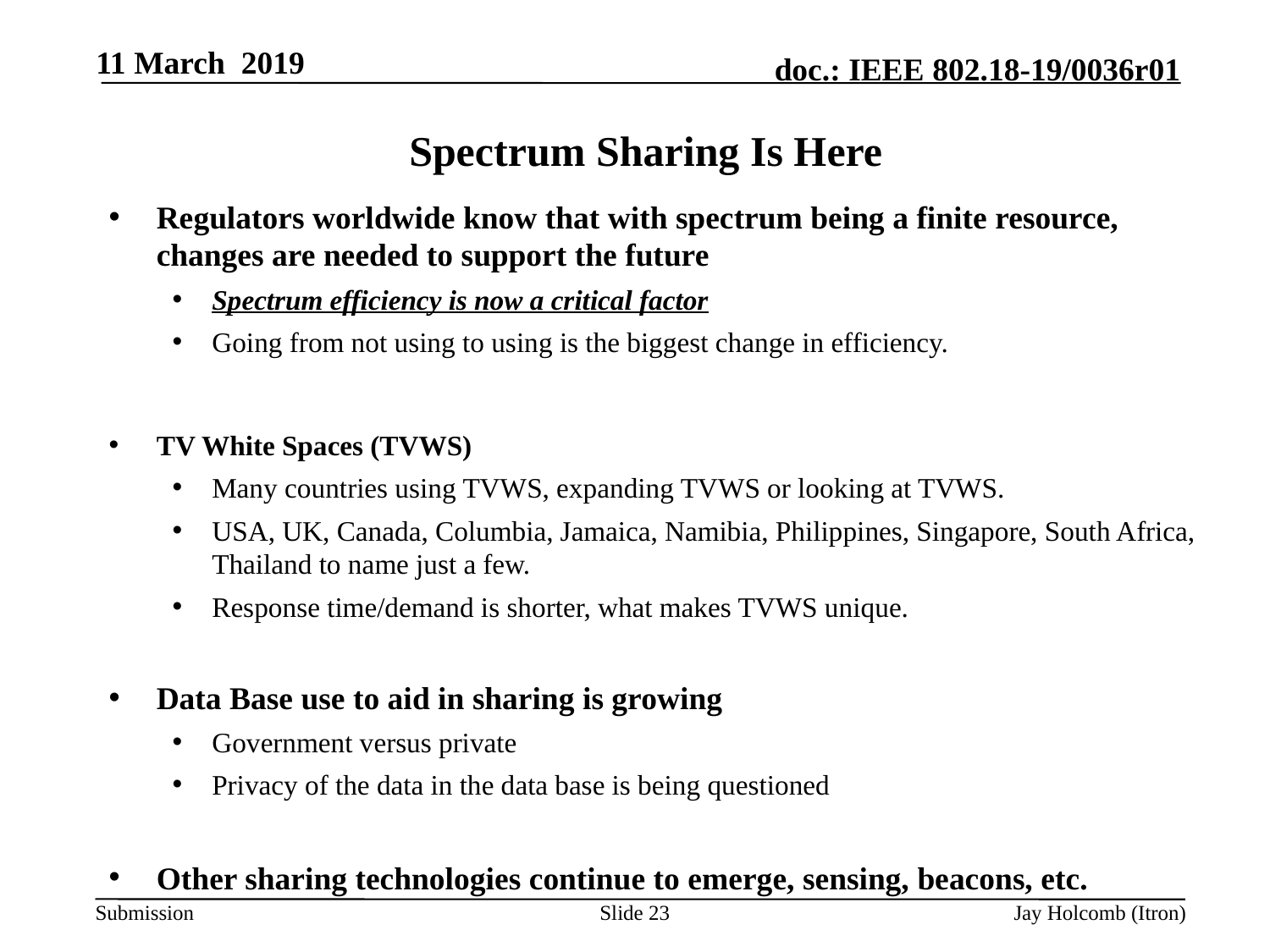

11 March  2019
# Spectrum Sharing Is Here
Regulators worldwide know that with spectrum being a finite resource, changes are needed to support the future
Spectrum efficiency is now a critical factor
Going from not using to using is the biggest change in efficiency.

TV White Spaces (TVWS)
Many countries using TVWS, expanding TVWS or looking at TVWS.
USA, UK, Canada, Columbia, Jamaica, Namibia, Philippines, Singapore, South Africa, Thailand to name just a few.
Response time/demand is shorter, what makes TVWS unique.

Data Base use to aid in sharing is growing
Government versus private
Privacy of the data in the data base is being questioned

Other sharing technologies continue to emerge, sensing, beacons, etc.
Slide 23
Jay Holcomb (Itron)